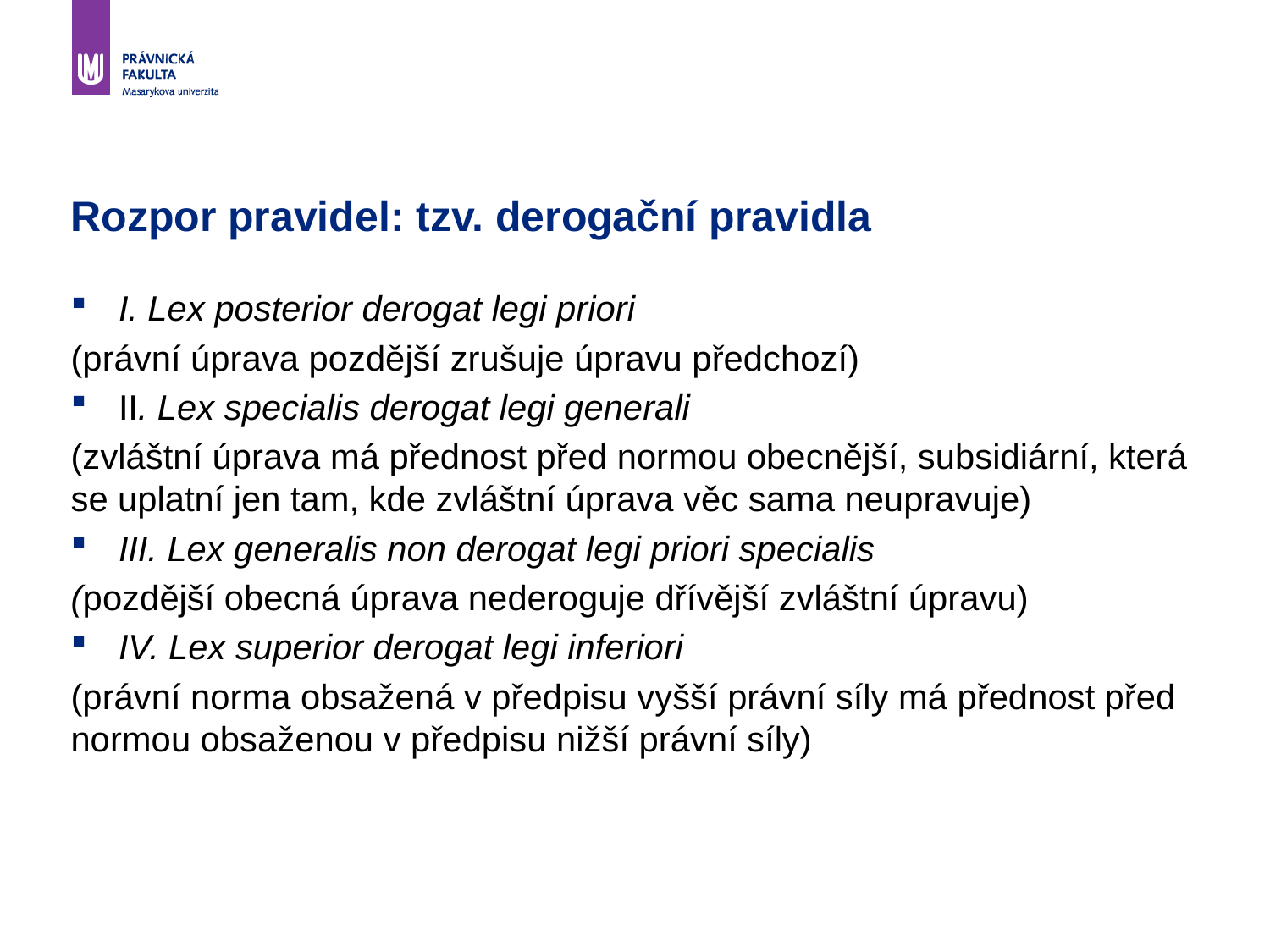

# Rozpor pravidel: tzv. derogační pravidla
I. Lex posterior derogat legi priori
(právní úprava pozdější zrušuje úpravu předchozí)
II. Lex specialis derogat legi generali
(zvláštní úprava má přednost před normou obecnější, subsidiární, která se uplatní jen tam, kde zvláštní úprava věc sama neupravuje)
III. Lex generalis non derogat legi priori specialis
(pozdější obecná úprava nederoguje dřívější zvláštní úpravu)
IV. Lex superior derogat legi inferiori
(právní norma obsažená v předpisu vyšší právní síly má přednost před normou obsaženou v předpisu nižší právní síly)